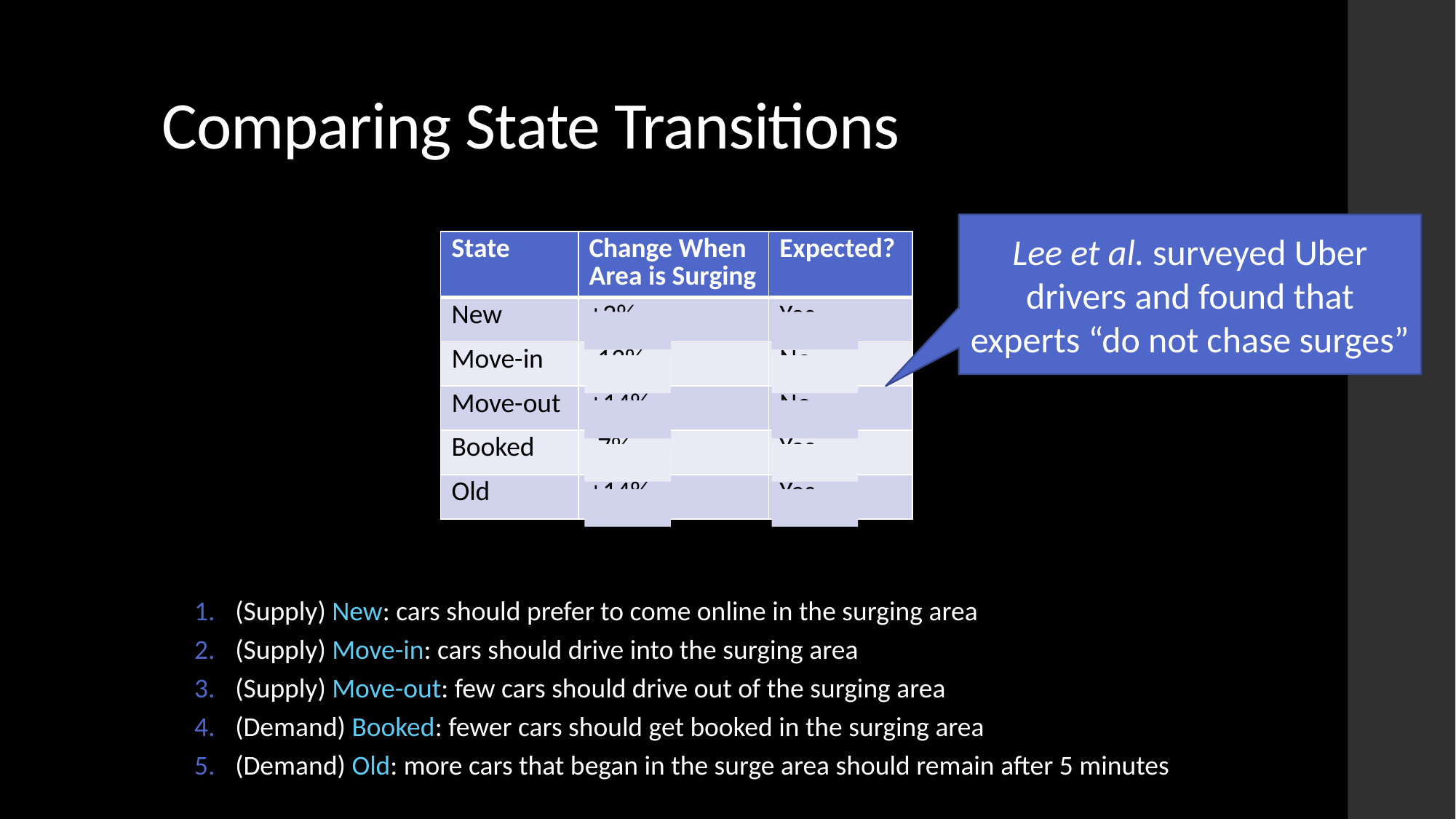

# Comparing State Transitions
Lee et al. surveyed Uber drivers and found that experts “do not chase surges”
| State | Change When Area is Surging | Expected? |
| --- | --- | --- |
| New | +2% | Yes |
| Move-in | -13% | No |
| Move-out | +14% | No |
| Booked | -7% | Yes |
| Old | +14% | Yes |

(Supply) New: cars should prefer to come online in the surging area
(Supply) Move-in: cars should drive into the surging area
(Supply) Move-out: few cars should drive out of the surging area
(Demand) Booked: fewer cars should get booked in the surging area
(Demand) Old: more cars that began in the surge area should remain after 5 minutes